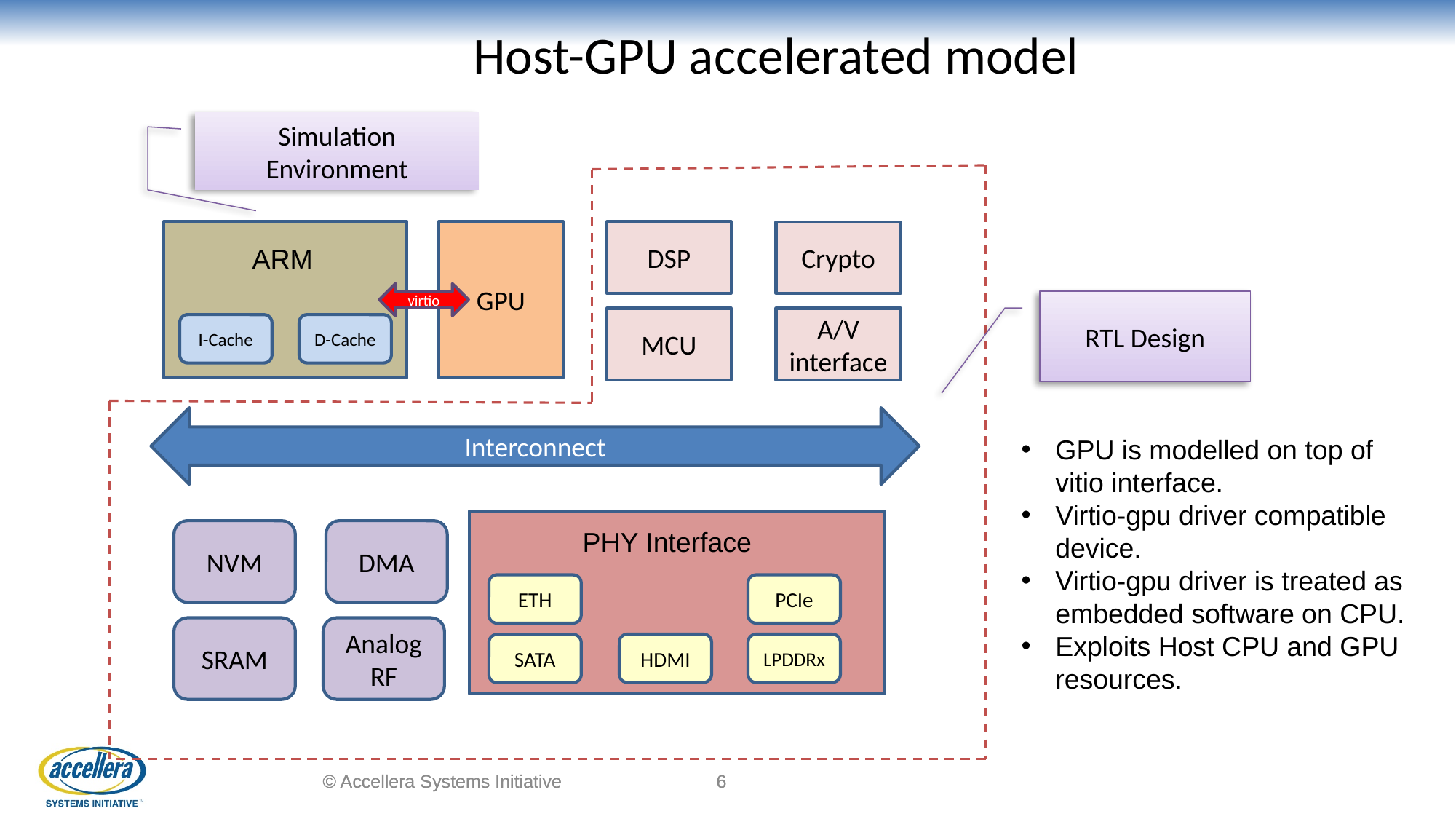

# Host-GPU accelerated model
Simulation Environment

GPU
DSP
Crypto
ARM
MCU
A/V interface
I-Cache
D-Cache
Interconnect

PHY Interface
DMA
NVM
PCIe
ETH
SRAM
Analog RF
LPDDRx
HDMI
SATA
virtio
RTL Design
GPU is modelled on top of vitio interface.
Virtio-gpu driver compatible device.
Virtio-gpu driver is treated as embedded software on CPU.
Exploits Host CPU and GPU resources.

USB
© Accellera Systems Initiative
© Accellera Systems Initiative
6
6